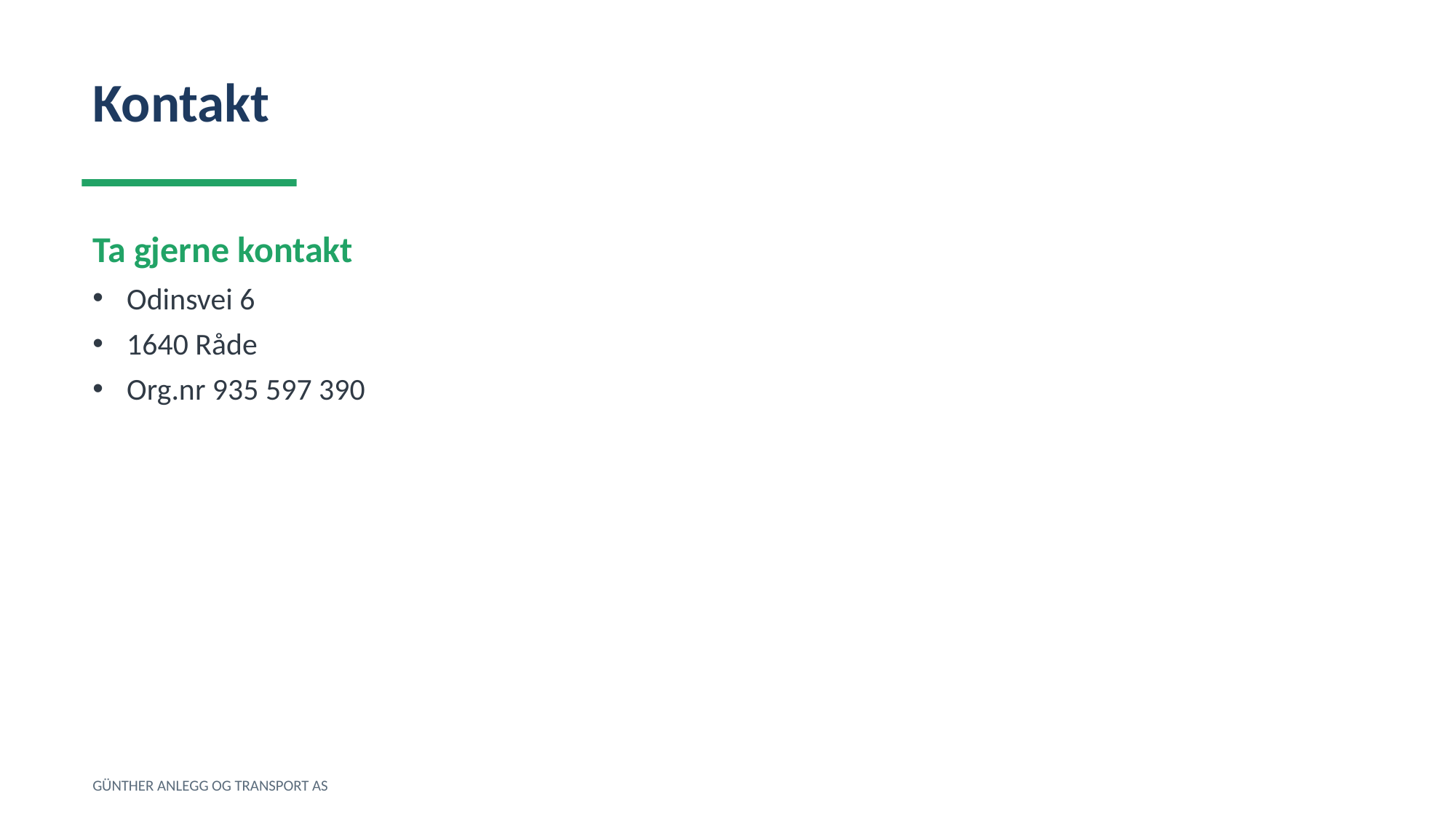

Kontakt

Ta gjerne kontakt
Odinsvei 6
1640 Råde
Org.nr 935 597 390
GÜNTHER ANLEGG OG TRANSPORT AS